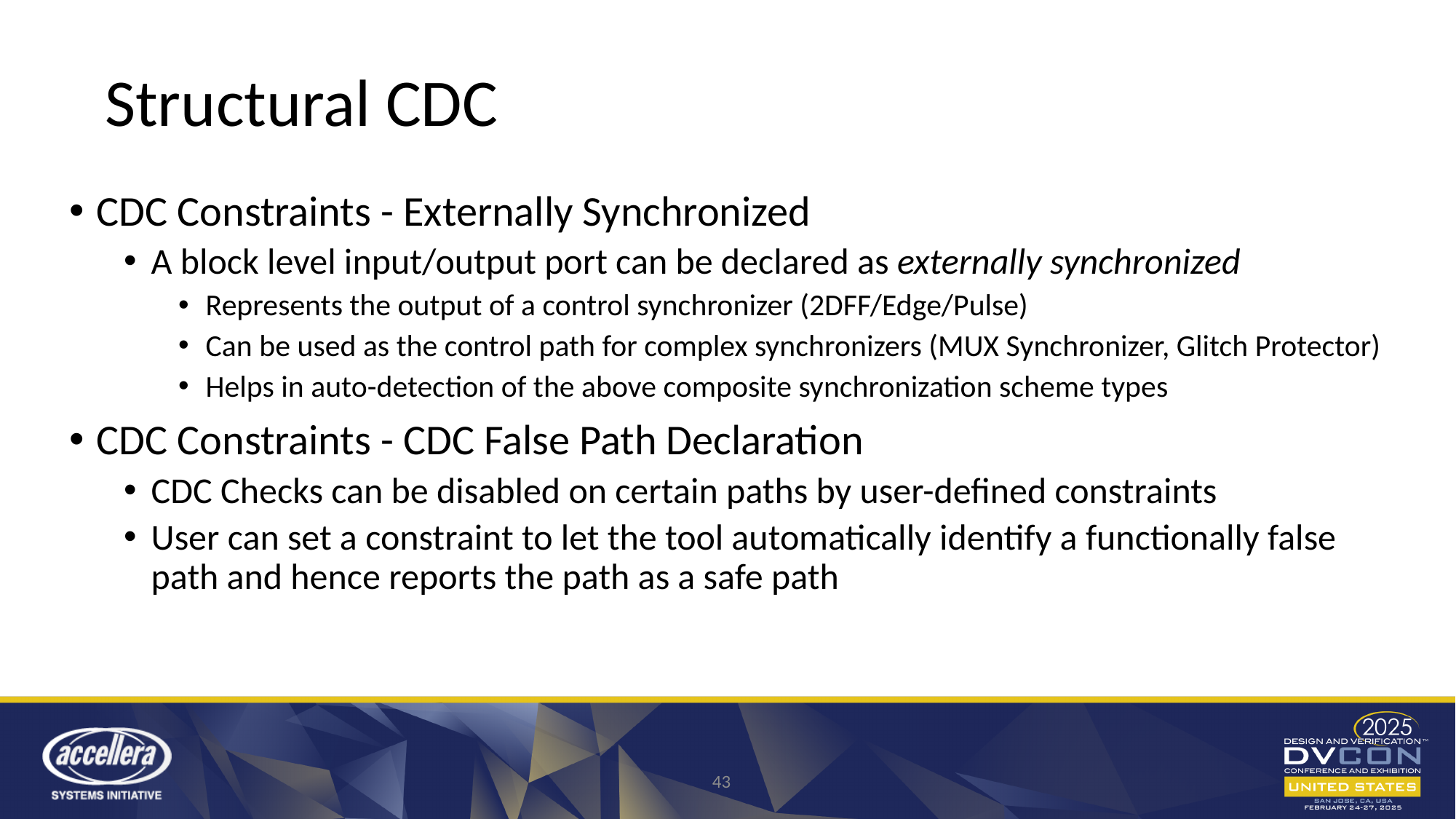

# Structural CDC
CDC Constraints - Externally Synchronized
A block level input/output port can be declared as externally synchronized
Represents the output of a control synchronizer (2DFF/Edge/Pulse)
Can be used as the control path for complex synchronizers (MUX Synchronizer, Glitch Protector)
Helps in auto-detection of the above composite synchronization scheme types
CDC Constraints - CDC False Path Declaration
CDC Checks can be disabled on certain paths by user-defined constraints
User can set a constraint to let the tool automatically identify a functionally false path and hence reports the path as a safe path

43